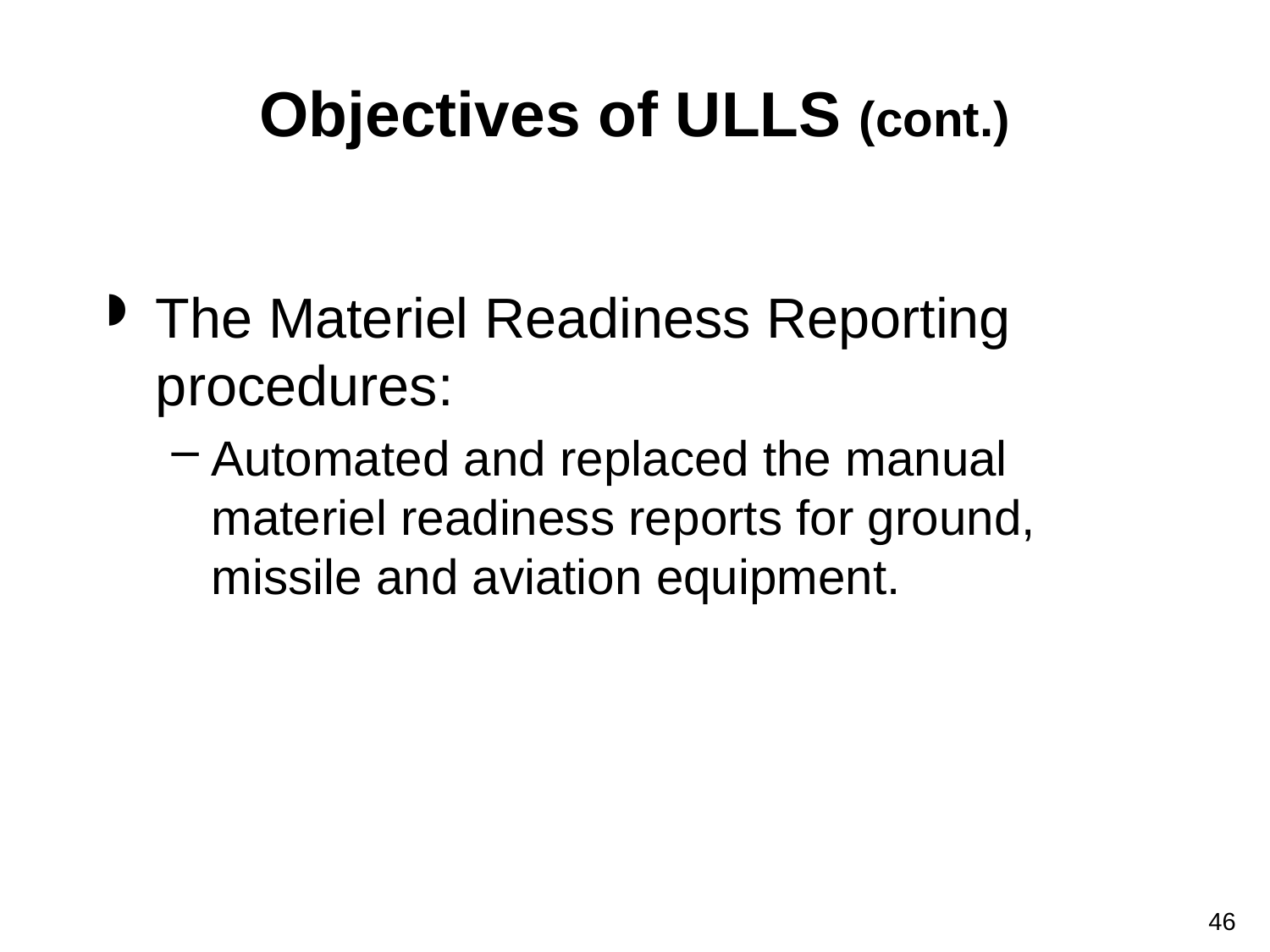

# Objectives of ULLS (cont.)
The Materiel Readiness Reporting procedures:
Automated and replaced the manual materiel readiness reports for ground, missile and aviation equipment.
46